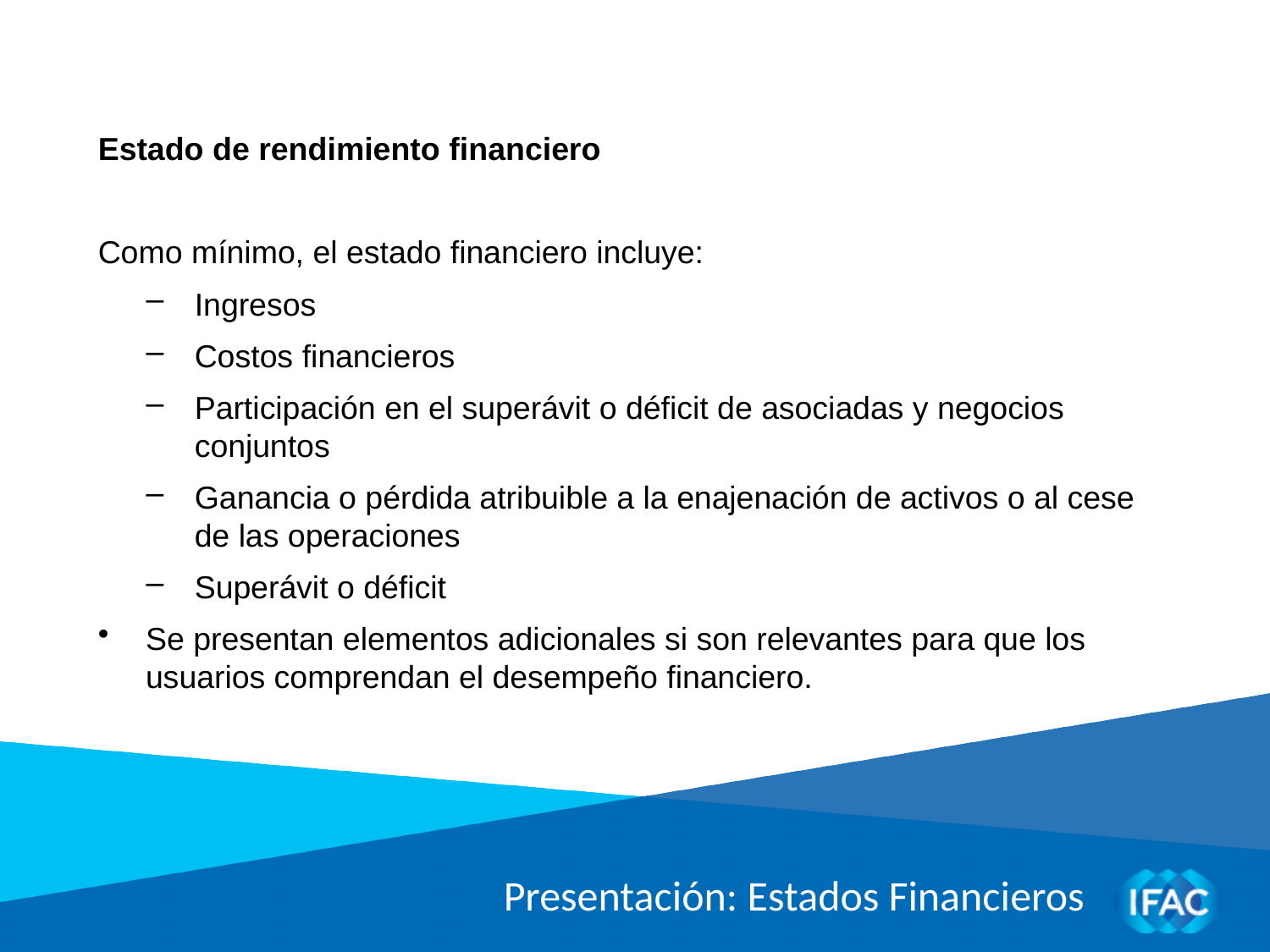

Estado de rendimiento financiero

Como mínimo, el estado financiero incluye:
Ingresos
Costos financieros
Participación en el superávit o déficit de asociadas y negocios conjuntos
Ganancia o pérdida atribuible a la enajenación de activos o al cese de las operaciones
Superávit o déficit
Se presentan elementos adicionales si son relevantes para que los usuarios comprendan el desempeño financiero.

Presentación: Estados Financieros